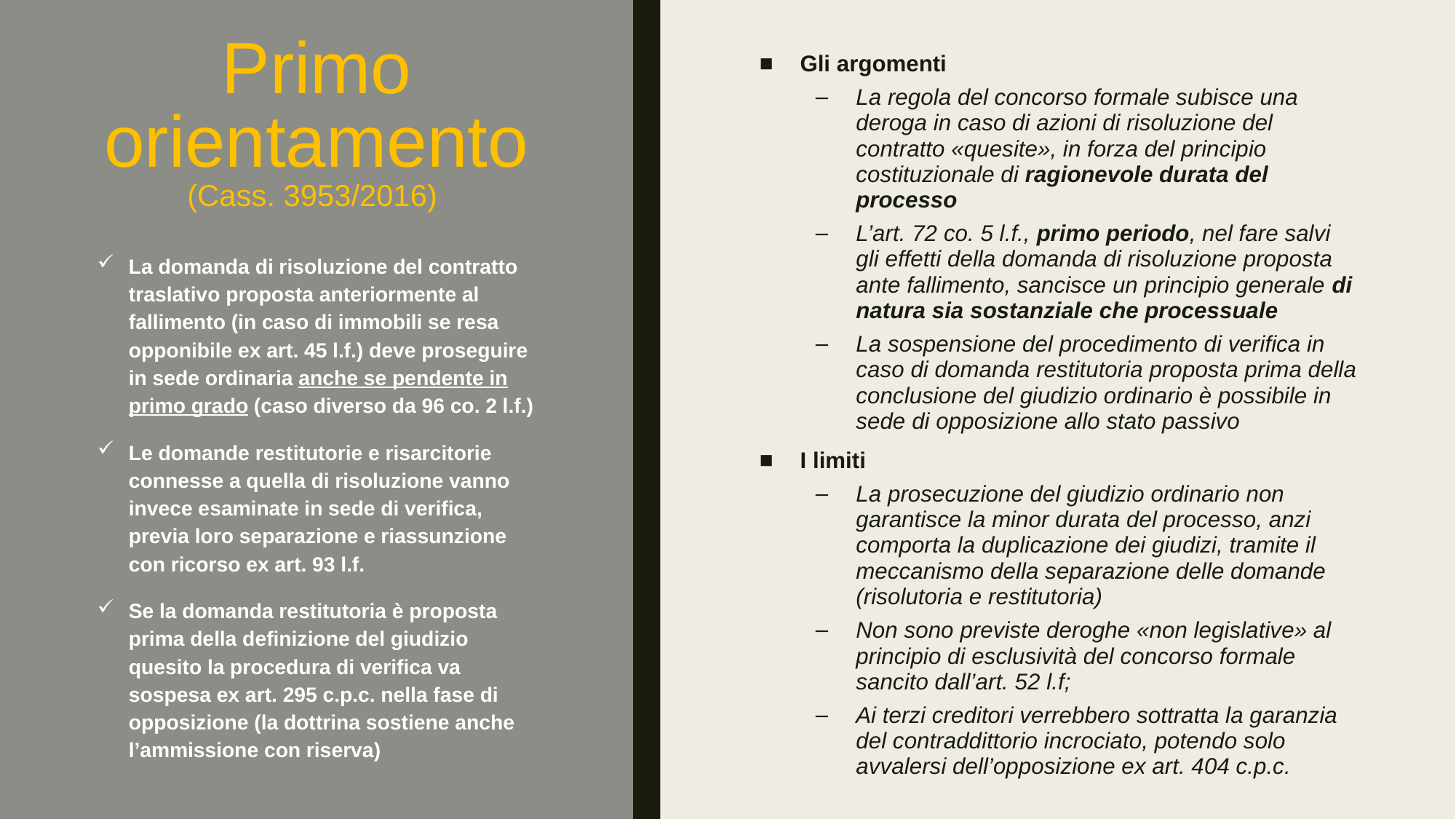

# Primo orientamento (Cass. 3953/2016)
Gli argomenti
La regola del concorso formale subisce una deroga in caso di azioni di risoluzione del contratto «quesite», in forza del principio costituzionale di ragionevole durata del processo
L’art. 72 co. 5 l.f., primo periodo, nel fare salvi gli effetti della domanda di risoluzione proposta ante fallimento, sancisce un principio generale di natura sia sostanziale che processuale
La sospensione del procedimento di verifica in caso di domanda restitutoria proposta prima della conclusione del giudizio ordinario è possibile in sede di opposizione allo stato passivo
I limiti
La prosecuzione del giudizio ordinario non garantisce la minor durata del processo, anzi comporta la duplicazione dei giudizi, tramite il meccanismo della separazione delle domande (risolutoria e restitutoria)
Non sono previste deroghe «non legislative» al principio di esclusività del concorso formale sancito dall’art. 52 l.f;
Ai terzi creditori verrebbero sottratta la garanzia del contraddittorio incrociato, potendo solo avvalersi dell’opposizione ex art. 404 c.p.c.
La domanda di risoluzione del contratto traslativo proposta anteriormente al fallimento (in caso di immobili se resa opponibile ex art. 45 l.f.) deve proseguire in sede ordinaria anche se pendente in primo grado (caso diverso da 96 co. 2 l.f.)
Le domande restitutorie e risarcitorie connesse a quella di risoluzione vanno invece esaminate in sede di verifica, previa loro separazione e riassunzione con ricorso ex art. 93 l.f.
Se la domanda restitutoria è proposta prima della definizione del giudizio quesito la procedura di verifica va sospesa ex art. 295 c.p.c. nella fase di opposizione (la dottrina sostiene anche l’ammissione con riserva)